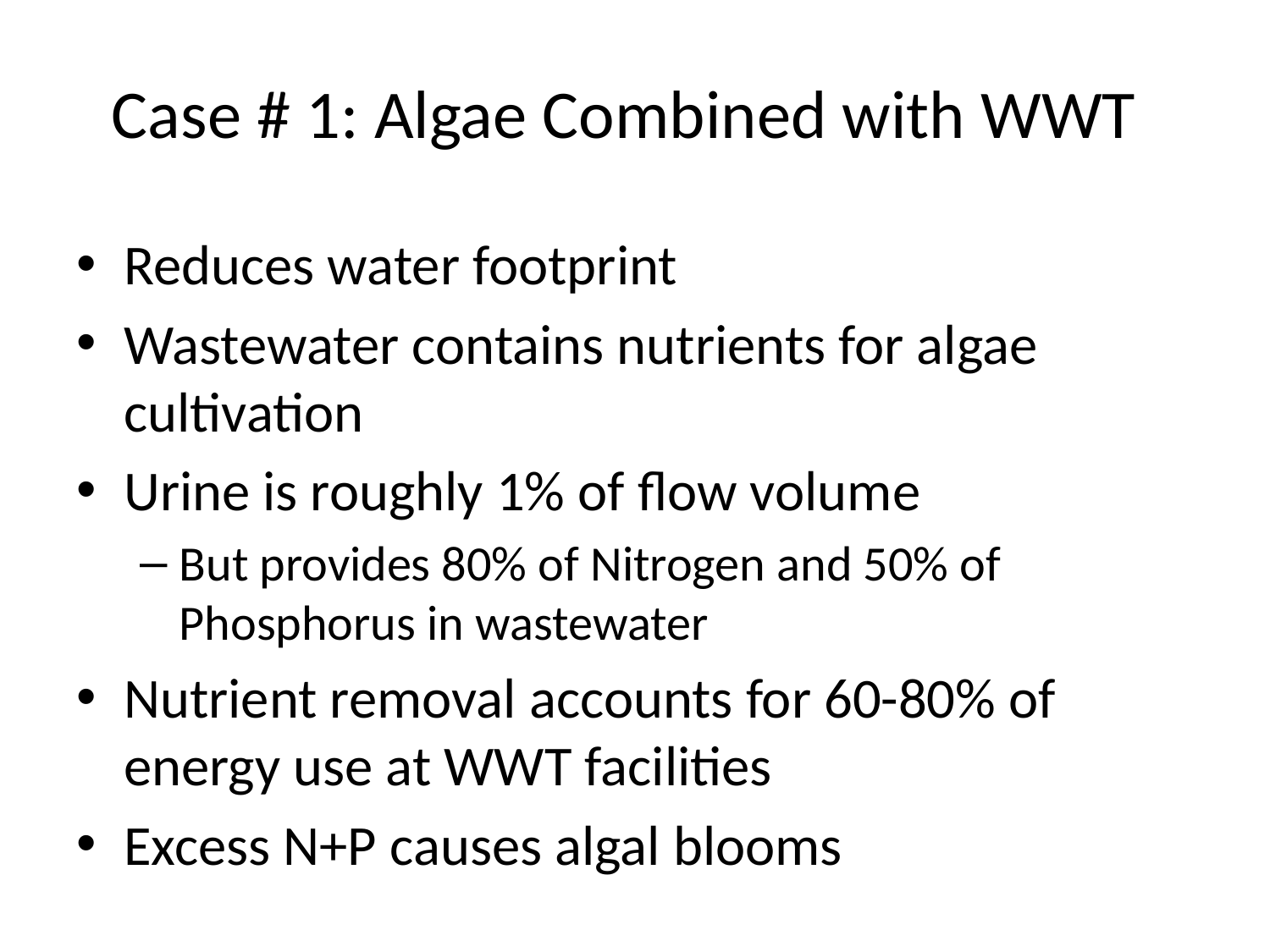

# Case # 1: Algae Combined with WWT
Reduces water footprint
Wastewater contains nutrients for algae cultivation
Urine is roughly 1% of flow volume
But provides 80% of Nitrogen and 50% of Phosphorus in wastewater
Nutrient removal accounts for 60-80% of energy use at WWT facilities
Excess N+P causes algal blooms